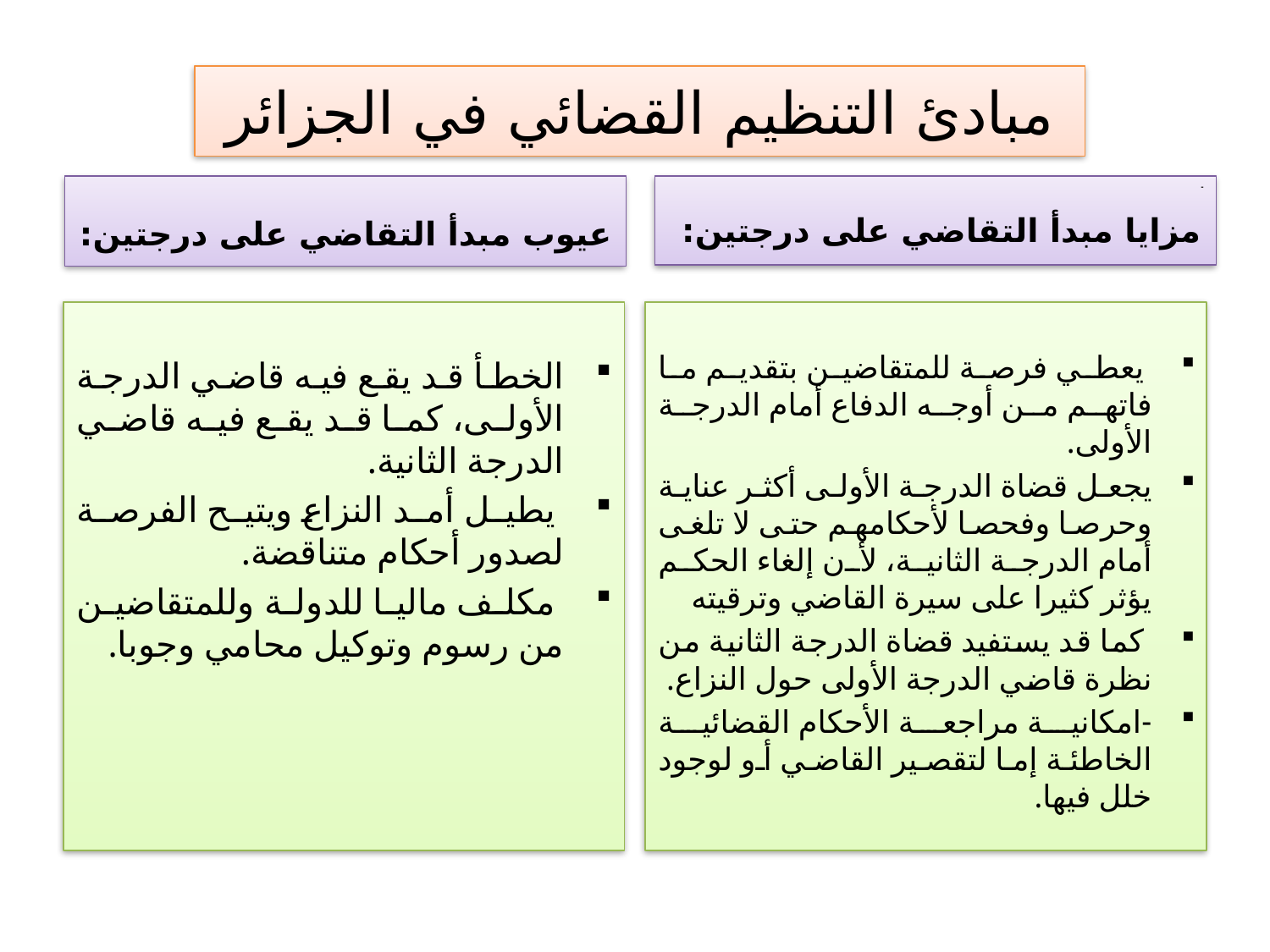

# مبادئ التنظيم القضائي في الجزائر

عيوب مبدأ التقاضي على درجتين:

-

مزايا مبدأ التقاضي على درجتين:

الخطأ قد يقع فيه قاضي الدرجة الأولى، كما قد يقع فيه قاضي الدرجة الثانية.
 يطيل أمد النزاع ويتيح الفرصة لصدور أحكام متناقضة.
 مكلف ماليا للدولة وللمتقاضين من رسوم وتوكيل محامي وجوبا.

 يعطي فرصة للمتقاضين بتقديم ما فاتهم من أوجه الدفاع أمام الدرجة الأولى.
يجعل قضاة الدرجة الأولى أكثر عناية وحرصا وفحصا لأحكامهم حتى لا تلغى أمام الدرجة الثانية، لأن إلغاء الحكم يؤثر كثيرا على سيرة القاضي وترقيته
 كما قد يستفيد قضاة الدرجة الثانية من نظرة قاضي الدرجة الأولى حول النزاع.
-امكانية مراجعة الأحكام القضائية الخاطئة إما لتقصير القاضي أو لوجود خلل فيها.